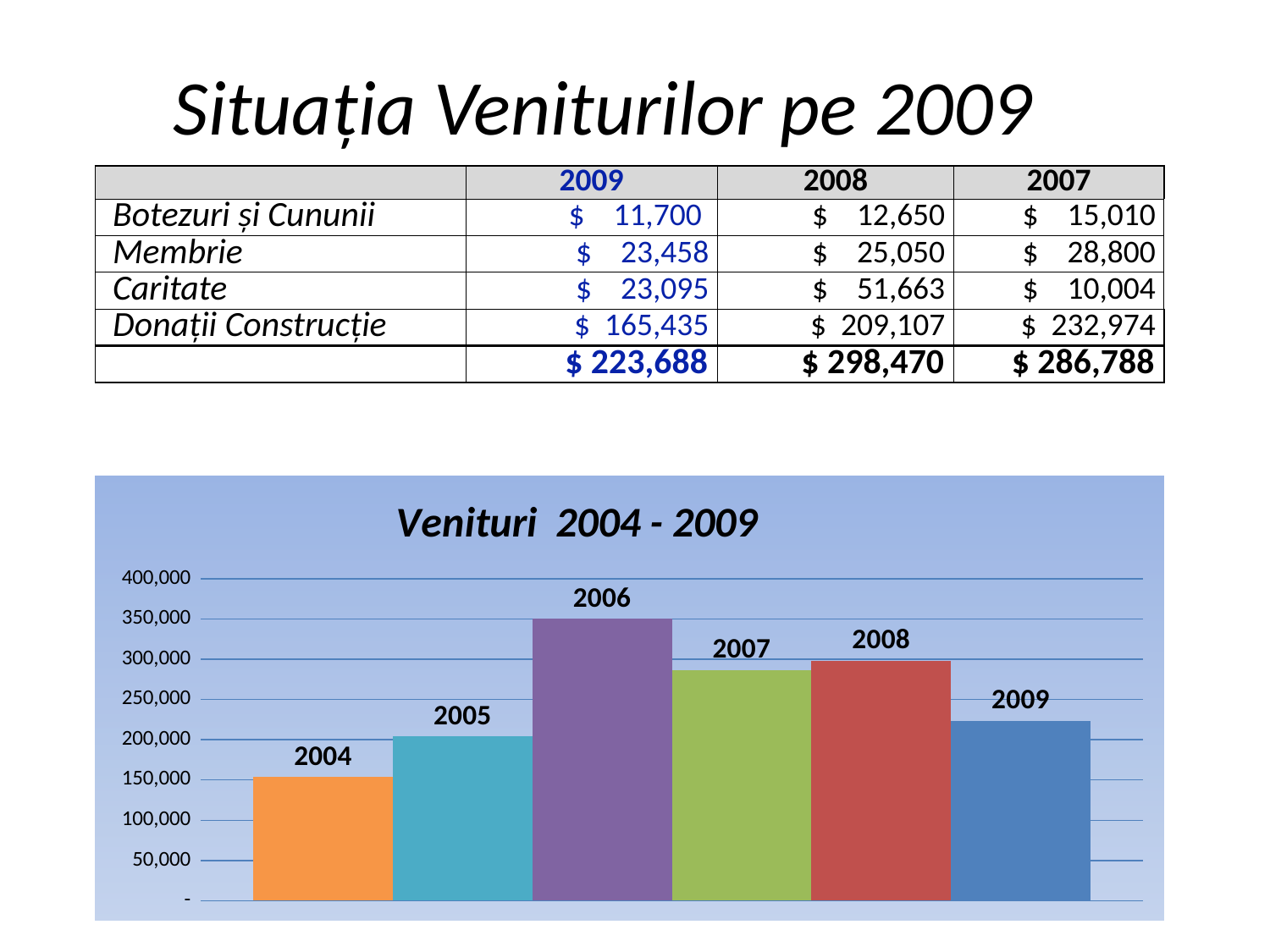

# Situația Veniturilor pe 2009
|  | 2009 | 2008 | 2007 |
| --- | --- | --- | --- |
| Botezuri și Cununii | $ 11,700 | $ 12,650 | $ 15,010 |
| Membrie | $ 23,458 | $ 25,050 | $ 28,800 |
| Caritate | $ 23,095 | $ 51,663 | $ 10,004 |
| Donații Construcție | $ 165,435 | $ 209,107 | $ 232,974 |
|  | $ 223,688 | $ 298,470 | $ 286,788 |

### Chart: Venituri  2004 - 2009

| Category |  |  |  |  |  |  |
|---|---|---|---|---|---|---|